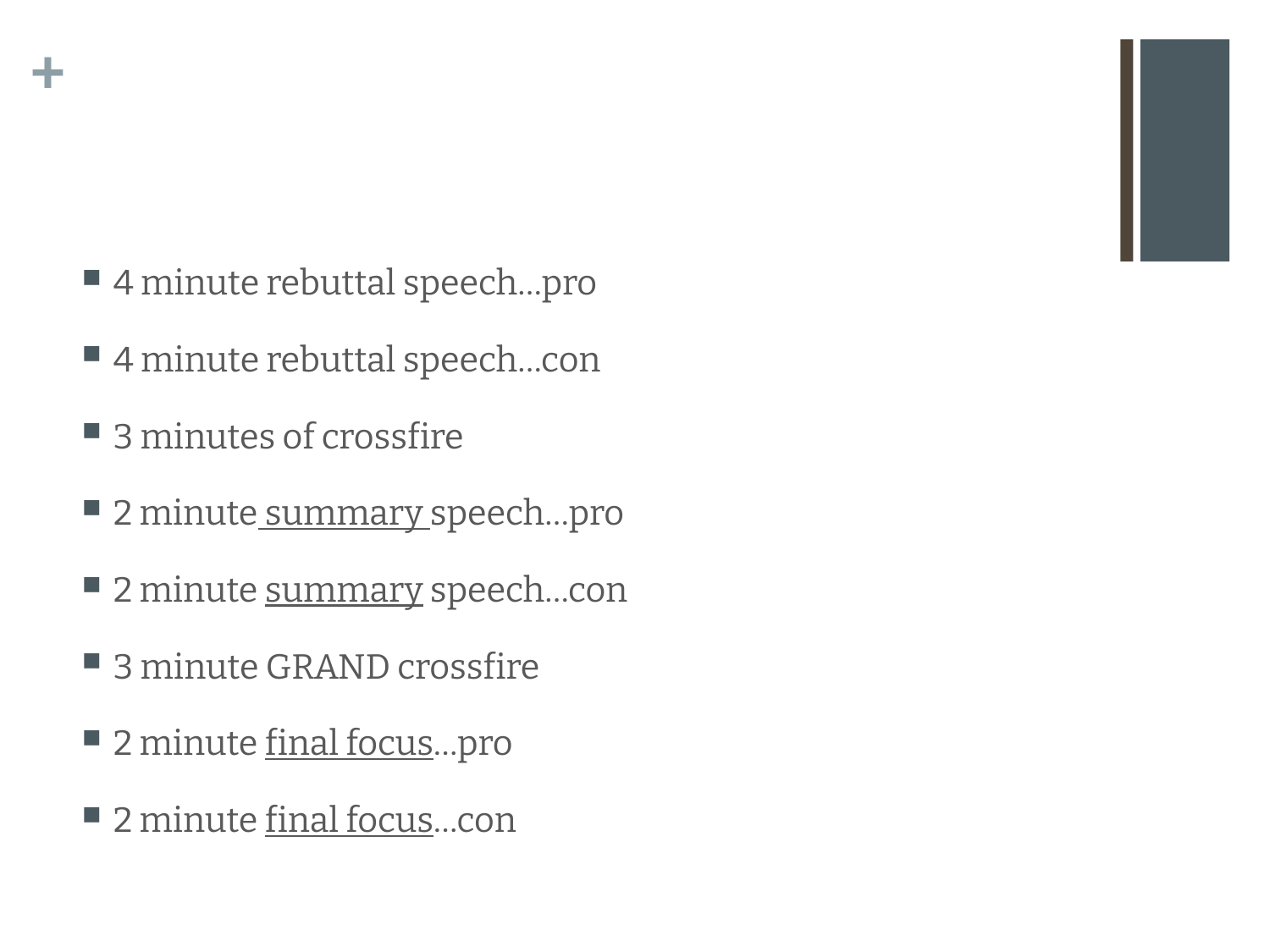

#
4 minute rebuttal speech…pro
4 minute rebuttal speech…con
3 minutes of crossfire
2 minute summary speech…pro
2 minute summary speech…con
3 minute GRAND crossfire
2 minute final focus…pro
2 minute final focus…con